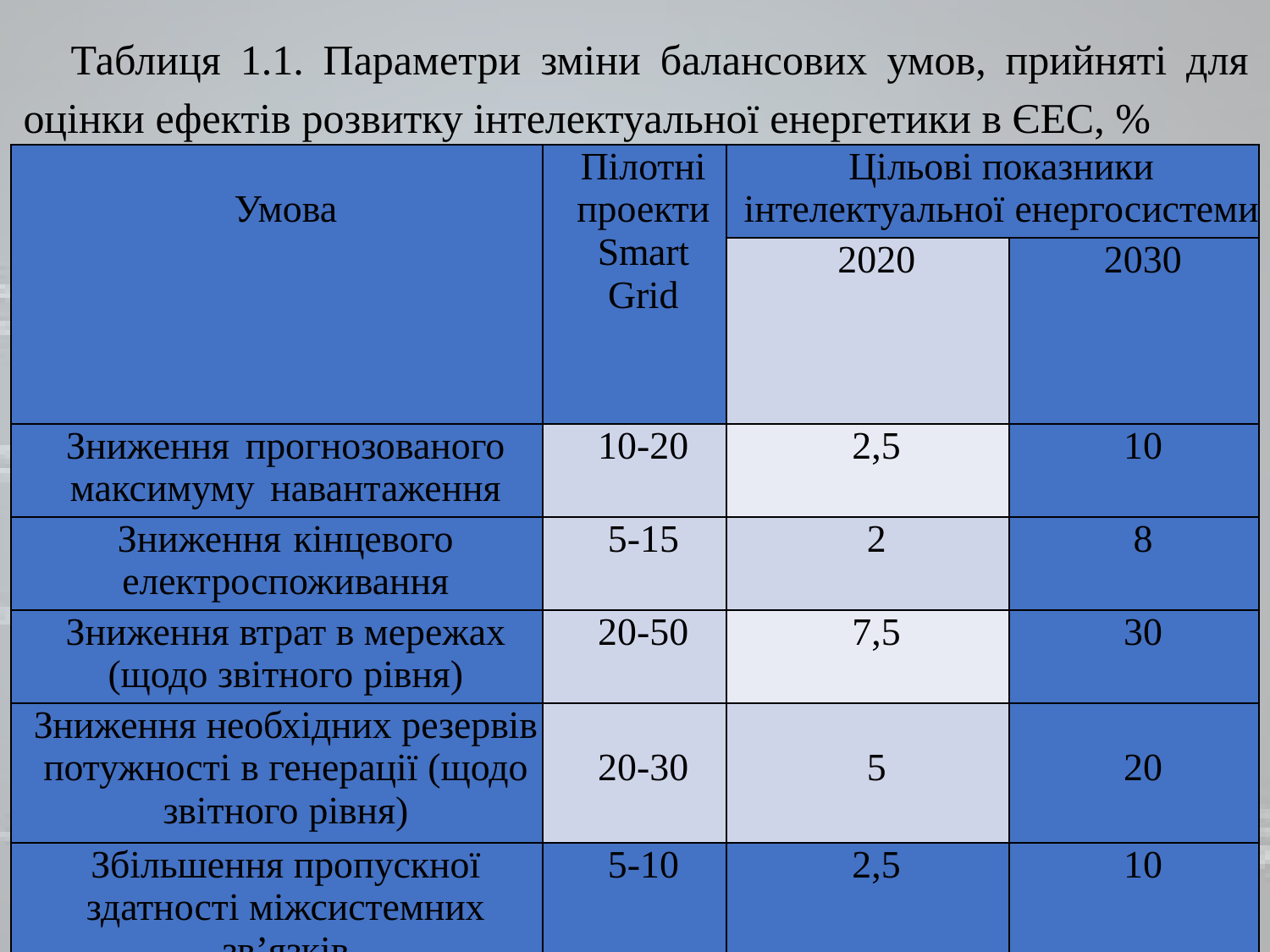

Таблиця 1.1. Параметри зміни балансових умов, прийняті для оцінки ефектів розвитку інтелектуальної енергетики в ЄЕС, %
| Умова | Пілотні проекти Smart Grid | Цільові показники інтелектуальної енергосистеми |  |
| --- | --- | --- | --- |
|  |  | 2020 | 2030 |
| Зниження прогнозованого максимуму навантаження | 10-20 | 2,5 | 10 |
| Зниження кінцевого електроспоживання | 5-15 | 2 | 8 |
| Зниження втрат в мережах (щодо звітного рівня) | 20-50 | 7,5 | 30 |
| Зниження необхідних резервів потужності в генерації (щодо звітного рівня) | 20-30 | 5 | 20 |
| Збільшення пропускної здатності міжсистемних зв’язків | 5-10 | 2,5 | 10 |

15